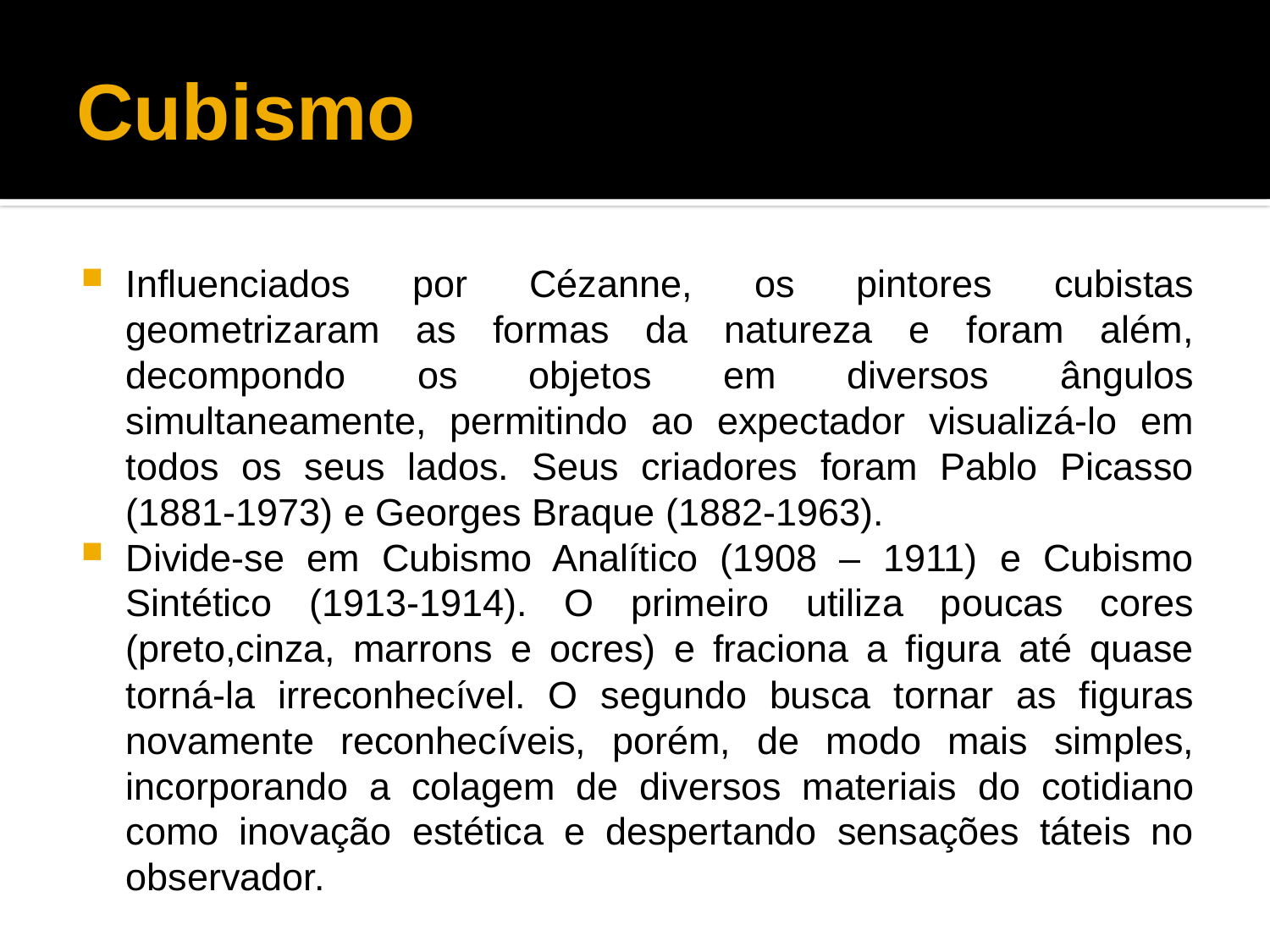

# Cubismo
Influenciados por Cézanne, os pintores cubistas geometrizaram as formas da natureza e foram além, decompondo os objetos em diversos ângulos simultaneamente, permitindo ao expectador visualizá-lo em todos os seus lados. Seus criadores foram Pablo Picasso (1881-1973) e Georges Braque (1882-1963).
Divide-se em Cubismo Analítico (1908 – 1911) e Cubismo Sintético (1913-1914). O primeiro utiliza poucas cores (preto,cinza, marrons e ocres) e fraciona a figura até quase torná-la irreconhecível. O segundo busca tornar as figuras novamente reconhecíveis, porém, de modo mais simples, incorporando a colagem de diversos materiais do cotidiano como inovação estética e despertando sensações táteis no observador.